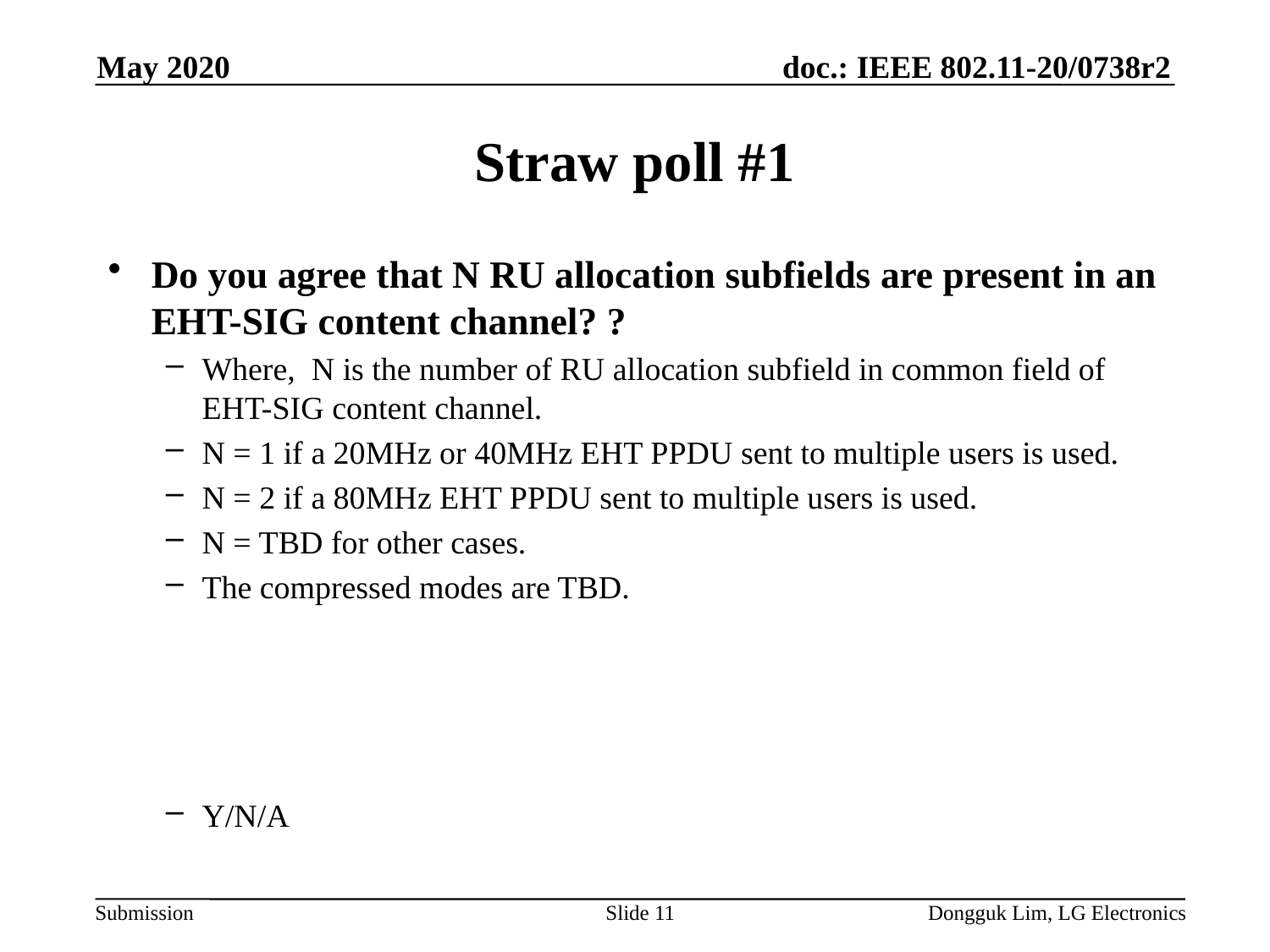

May 2020
# Straw poll #1
Do you agree that N RU allocation subfields are present in an EHT-SIG content channel? ?
Where,  N is the number of RU allocation subfield in common field of EHT-SIG content channel.
N = 1 if a 20MHz or 40MHz EHT PPDU sent to multiple users is used.
N = 2 if a 80MHz EHT PPDU sent to multiple users is used.
N = TBD for other cases.
The compressed modes are TBD.

Y/N/A
Slide 11
Dongguk Lim, LG Electronics